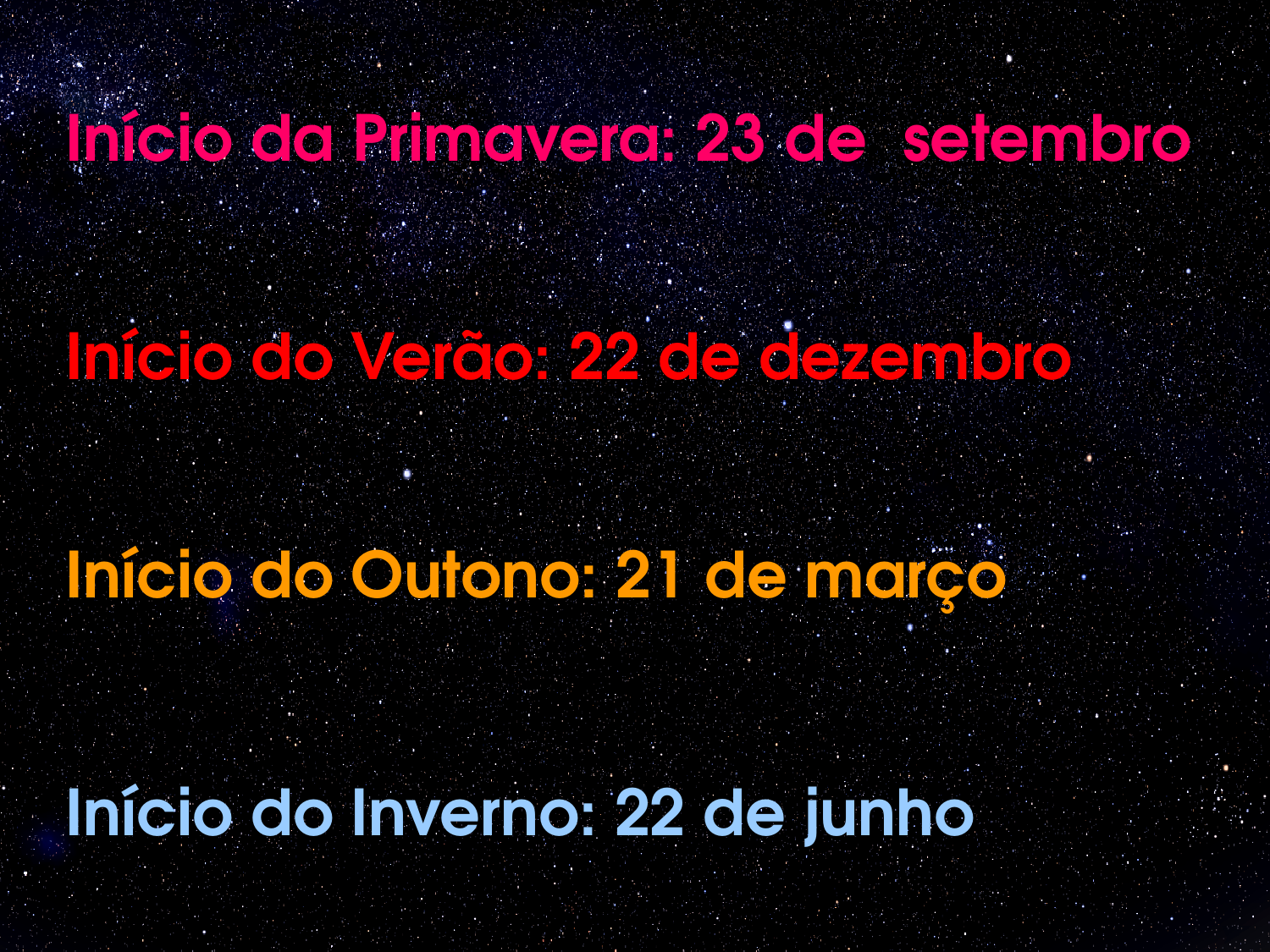

Início da Primavera: 23 de  setembro
   Início do Verão: 22 de dezembro
   Início do Outono: 21 de março
   Início do Inverno: 22 de junho